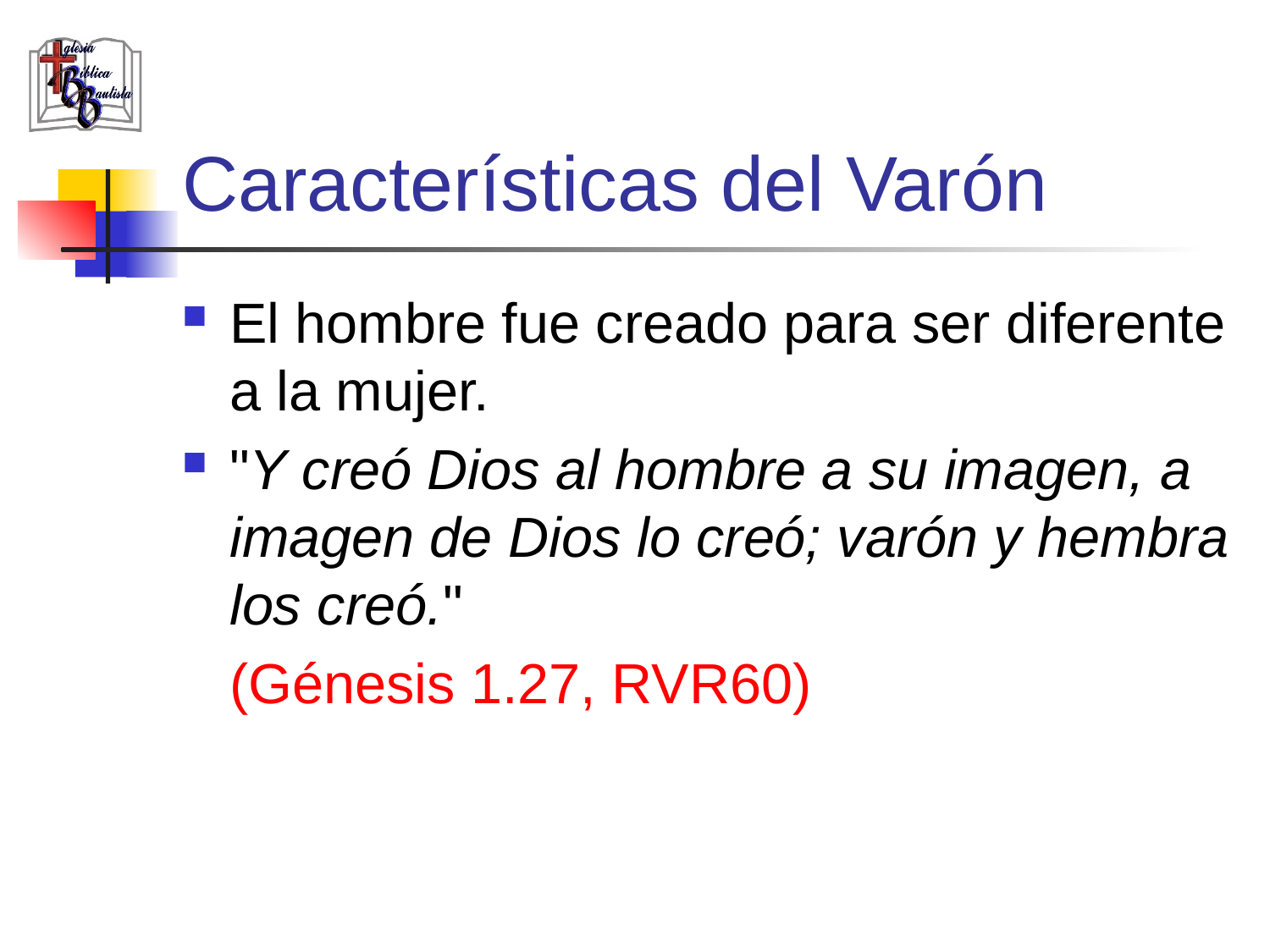

# Características del Varón
El hombre fue creado para ser diferente a la mujer.
"Y creó Dios al hombre a su imagen, a imagen de Dios lo creó; varón y hembra los creó."
	(Génesis 1.27, RVR60)